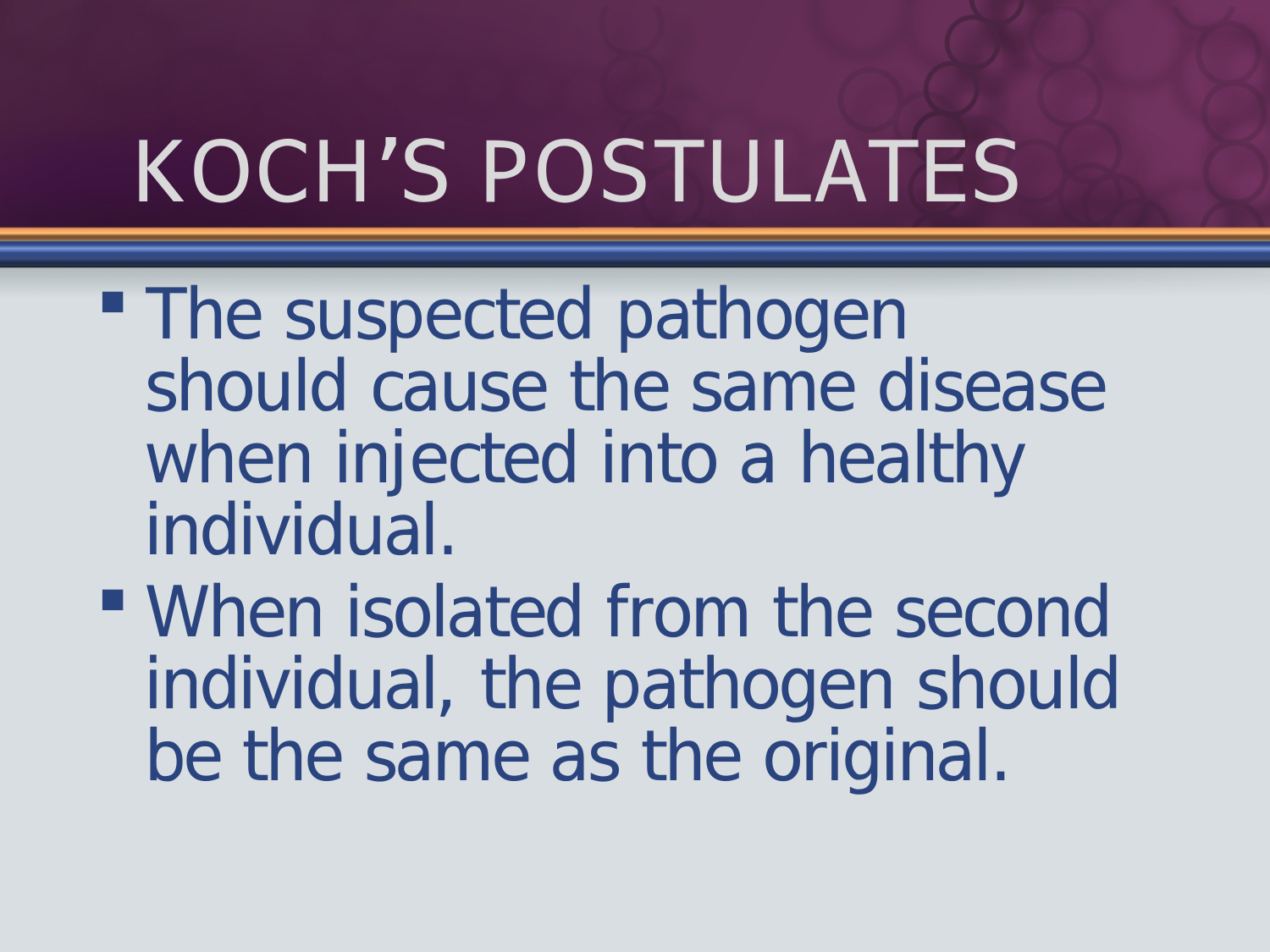

# Koch’s Postulates
The suspected pathogen should cause the same disease when injected into a healthy individual.
When isolated from the second individual, the pathogen should be the same as the original.